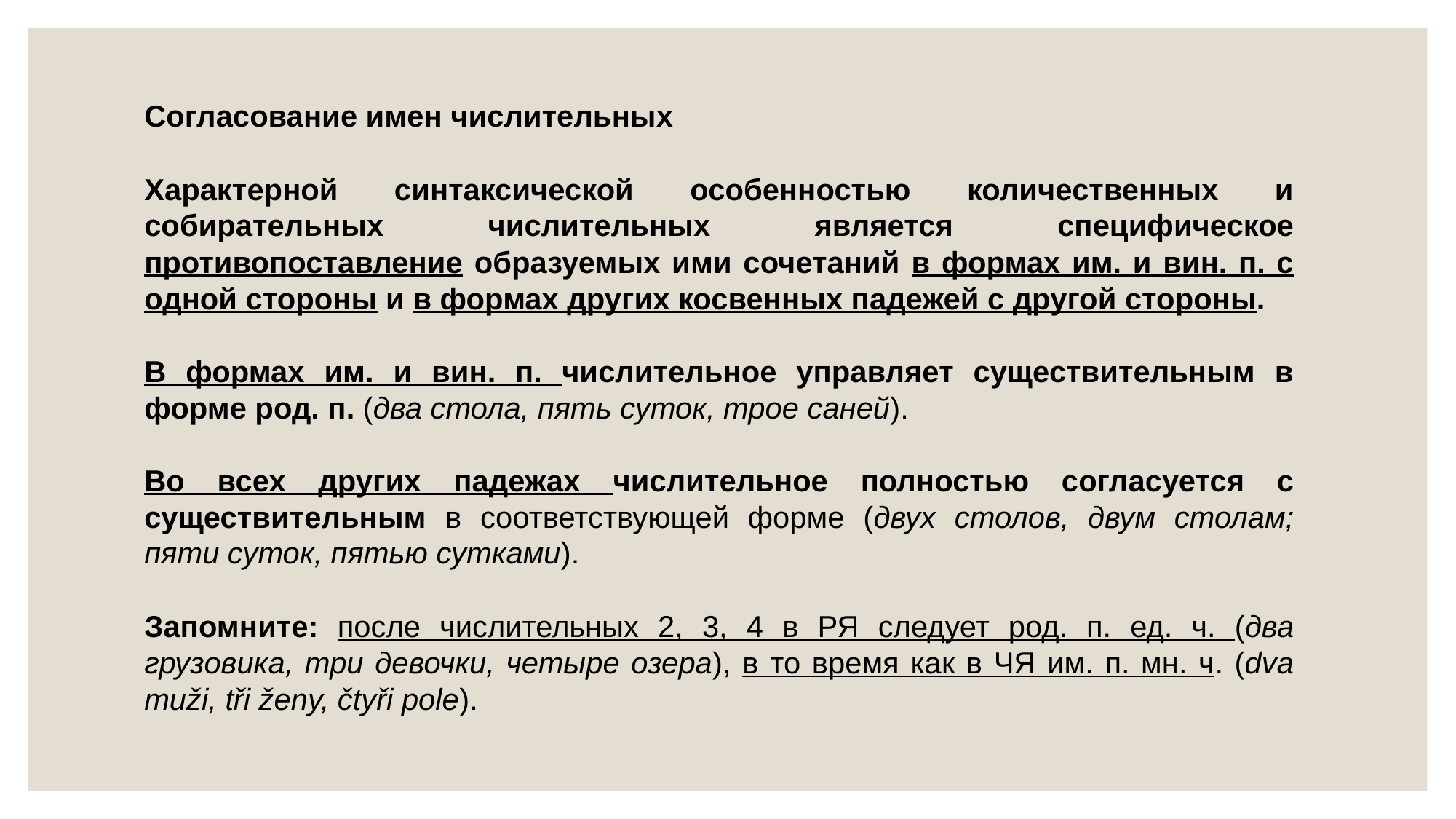

Согласование имен числительных

Характерной синтаксической особенностью количественных и собирательных числительных является специфическое противопоставление образуемых ими сочетаний в формах им. и вин. п. с одной стороны и в формах других косвенных падежей с другой стороны.

В формах им. и вин. п. числительное управляет существительным в форме род. п. (два стола, пять суток, трое саней).

Во всех других падежах числительное полностью согласуется с существительным в соответствующей форме (двух столов, двум столам; пяти суток, пятью сутками).

Запомните: после числительных 2, 3, 4 в РЯ следует род. п. ед. ч. (два грузовика, три девочки, четыре озера), в то время как в ЧЯ им. п. мн. ч. (dva muži, tři ženy, čtyři pole).